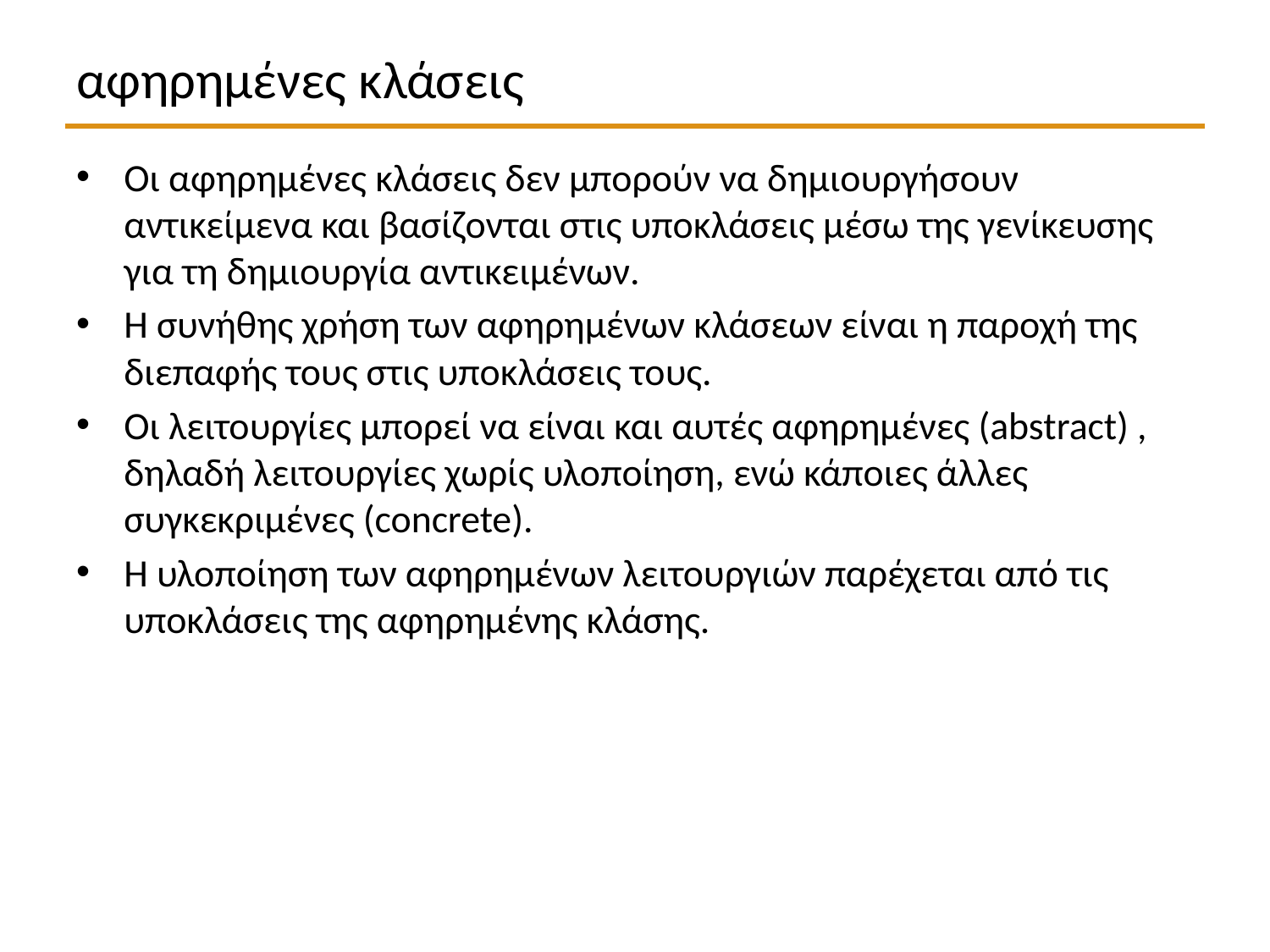

# αφηρημένες κλάσεις
Οι αφηρημένες κλάσεις δεν μπορούν να δημιουργήσουν αντικείμενα και βασίζονται στις υποκλάσεις μέσω της γενίκευσης για τη δημιουργία αντικειμένων.
Η συνήθης χρήση των αφηρημένων κλάσεων είναι η παροχή της διεπαφής τους στις υποκλάσεις τους.
Οι λειτουργίες μπορεί να είναι και αυτές αφηρημένες (abstract) , δηλαδή λειτουργίες χωρίς υλοποίηση, ενώ κάποιες άλλες συγκεκριμένες (concrete).
Η υλοποίηση των αφηρημένων λειτουργιών παρέχεται από τις υποκλάσεις της αφηρημένης κλάσης.